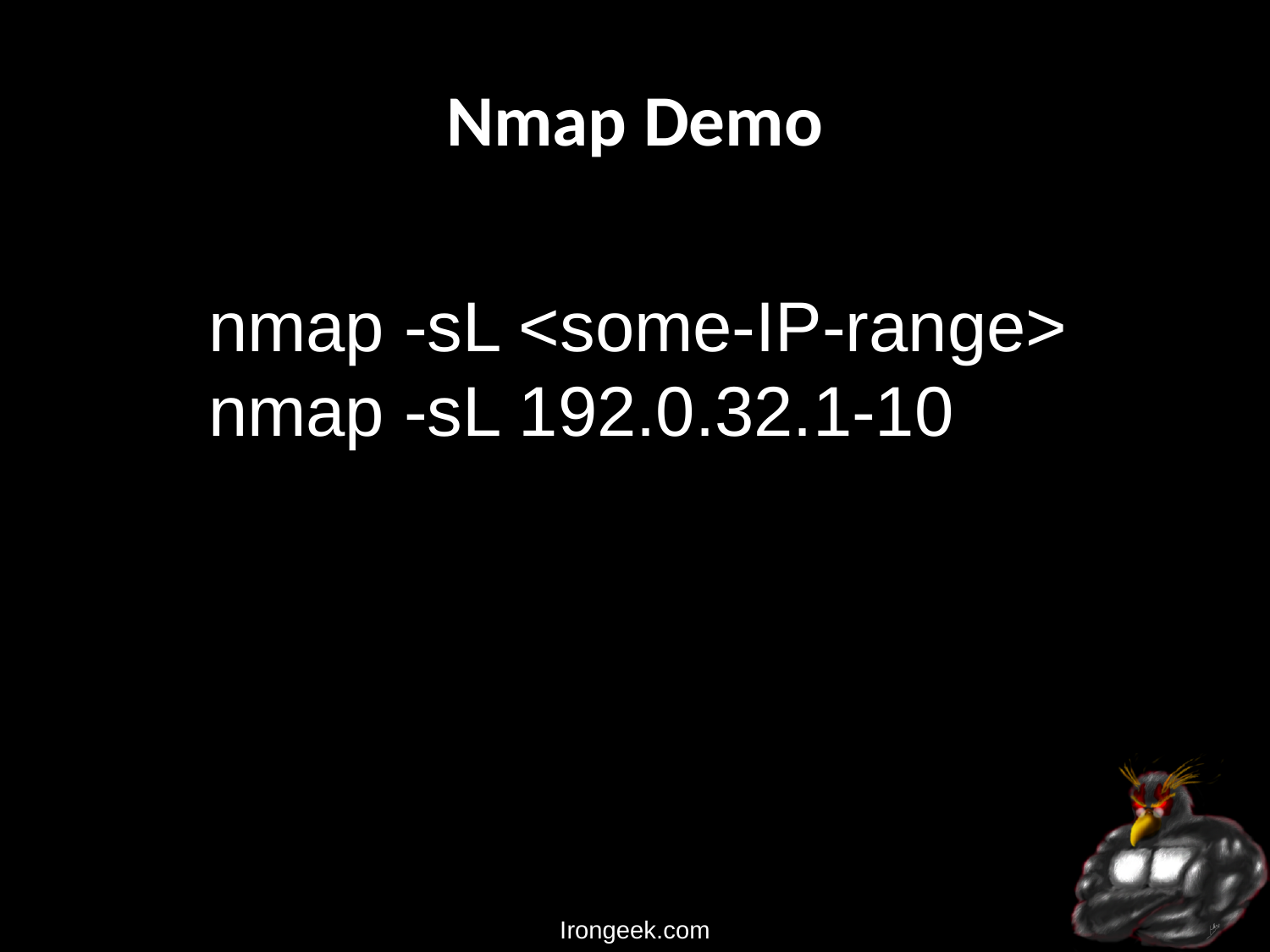

# Nmap Demo
nmap -sL <some-IP-range>
nmap -sL 192.0.32.1-10